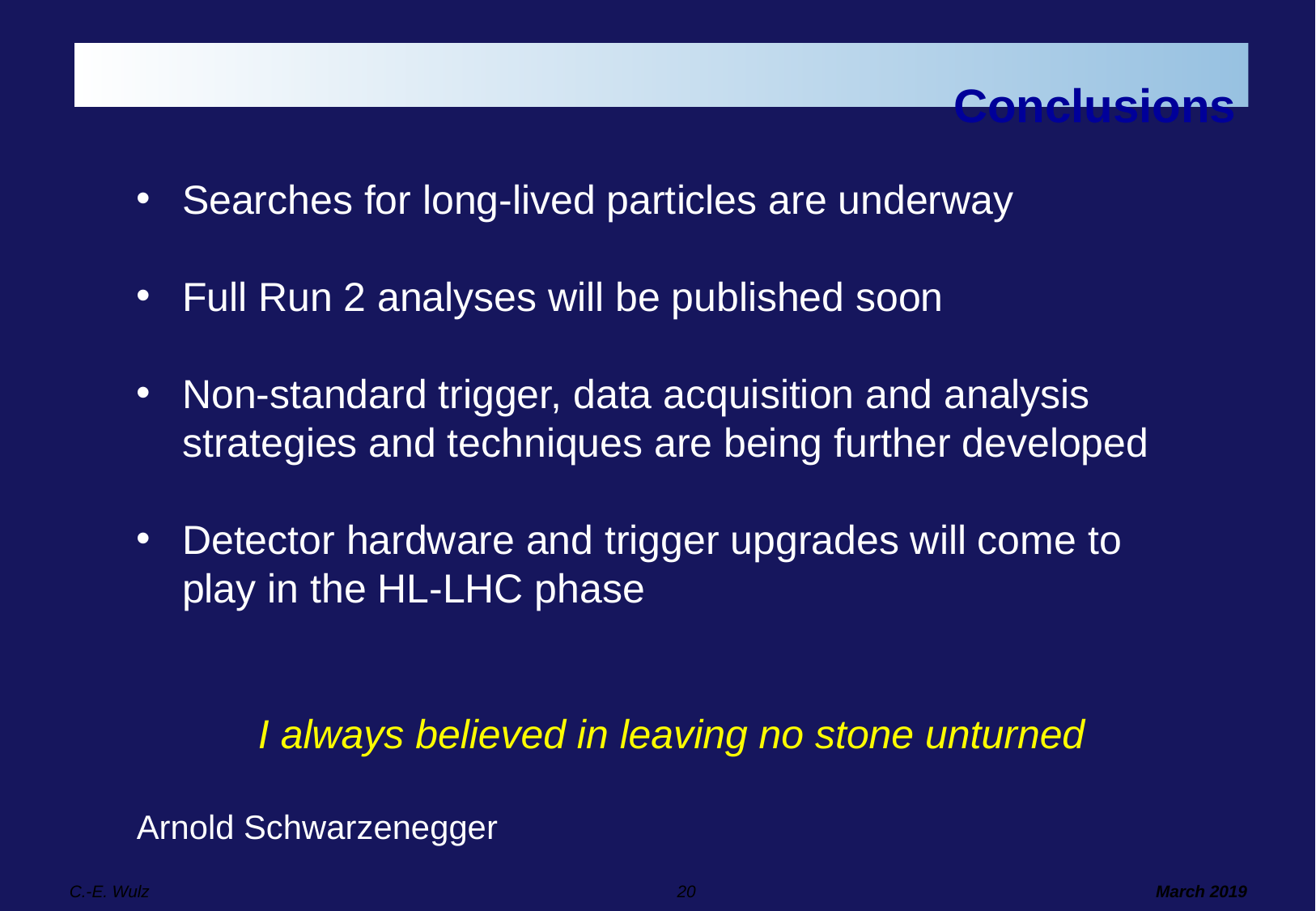

Conclusions
Searches for long-lived particles are underway

Full Run 2 analyses will be published soon

Non-standard trigger, data acquisition and analysis strategies and techniques are being further developed

Detector hardware and trigger upgrades will come to play in the HL-LHC phase

	I always believed in leaving no stone unturned
				                                             Arnold Schwarzenegger

C.-E. Wulz
20